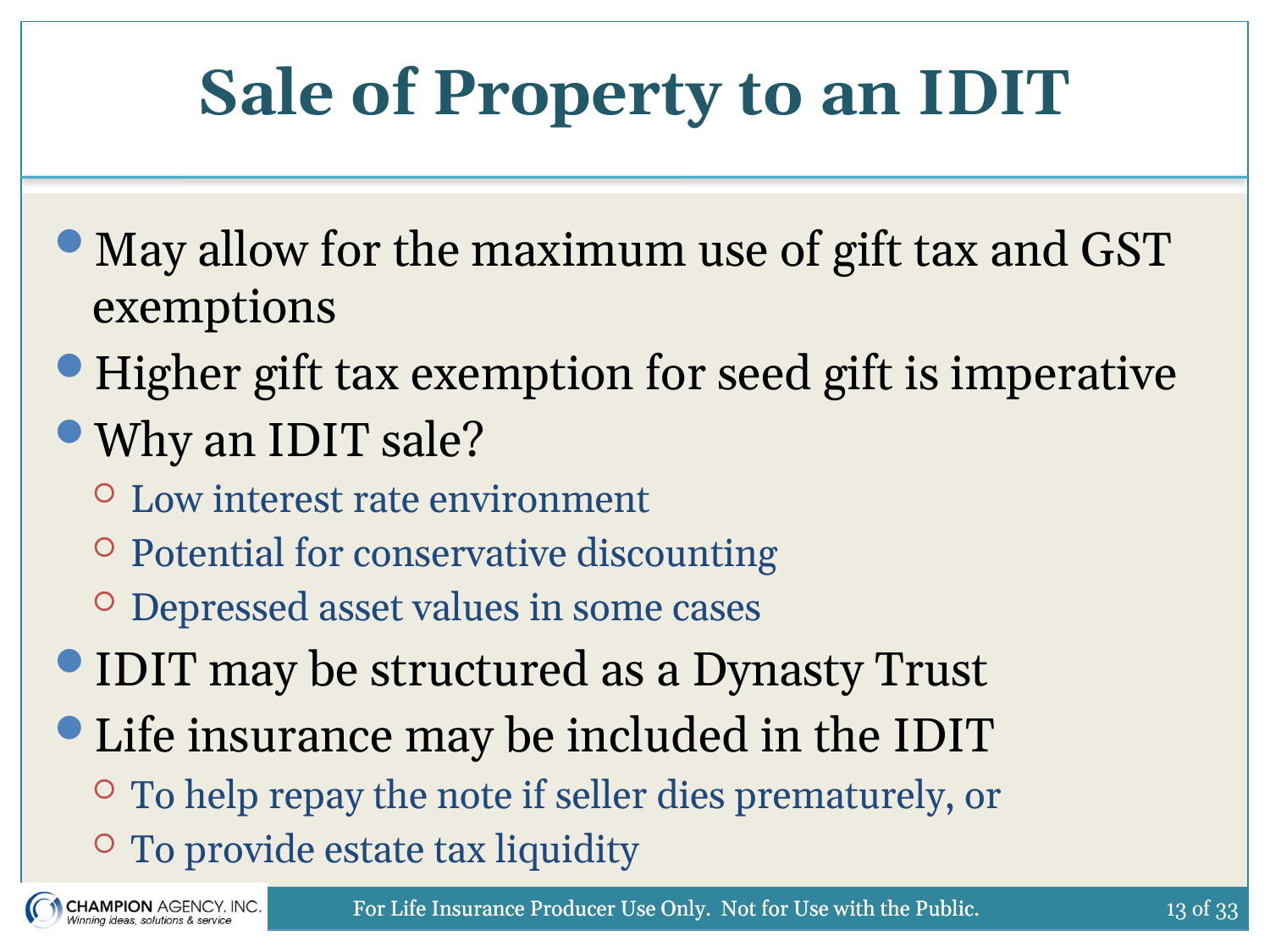

# Sale of Property to an IDIT
May allow for the maximum use of gift tax and GST exemptions
Higher gift tax exemption for seed gift is imperative
Why an IDIT sale?
Low interest rate environment
Potential for conservative discounting
Depressed asset values in some cases
IDIT may be structured as a Dynasty Trust
Life insurance may be included in the IDIT
To help repay the note if seller dies prematurely, or
To provide estate tax liquidity